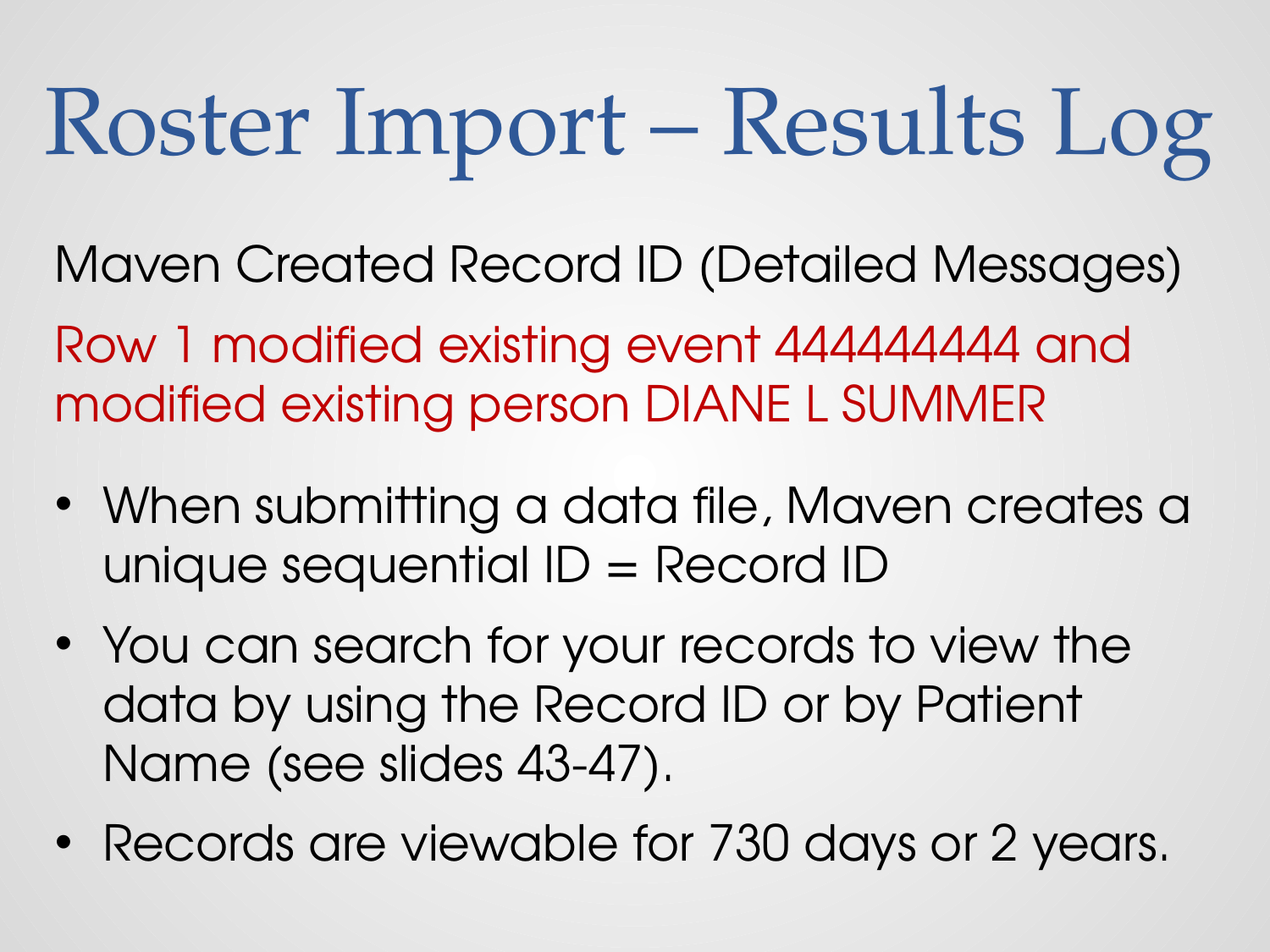

# Roster Import – Results Log
Maven Created Record ID (Detailed Messages)
Row 1 modified existing event 444444444 and modified existing person DIANE L SUMMER
When submitting a data file, Maven creates a unique sequential ID = Record ID
You can search for your records to view the data by using the Record ID or by Patient Name (see slides 43-47).
Records are viewable for 730 days or 2 years.